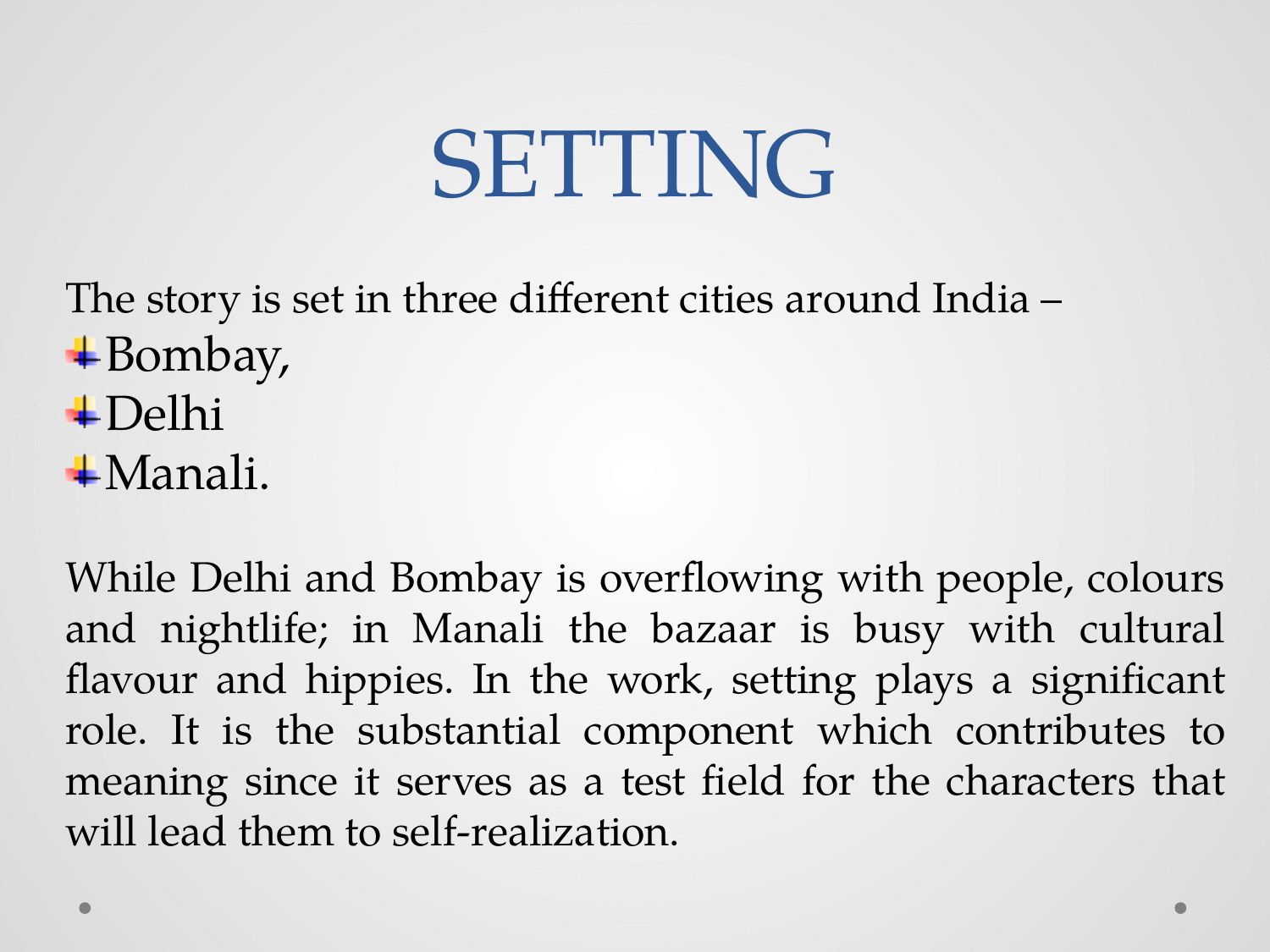

# SETTING
The story is set in three different cities around India –
Bombay,
Delhi
Manali.

While Delhi and Bombay is overflowing with people, colours and nightlife; in Manali the bazaar is busy with cultural flavour and hippies. In the work, setting plays a significant role. It is the substantial component which contributes to meaning since it serves as a test field for the characters that will lead them to self-realization.